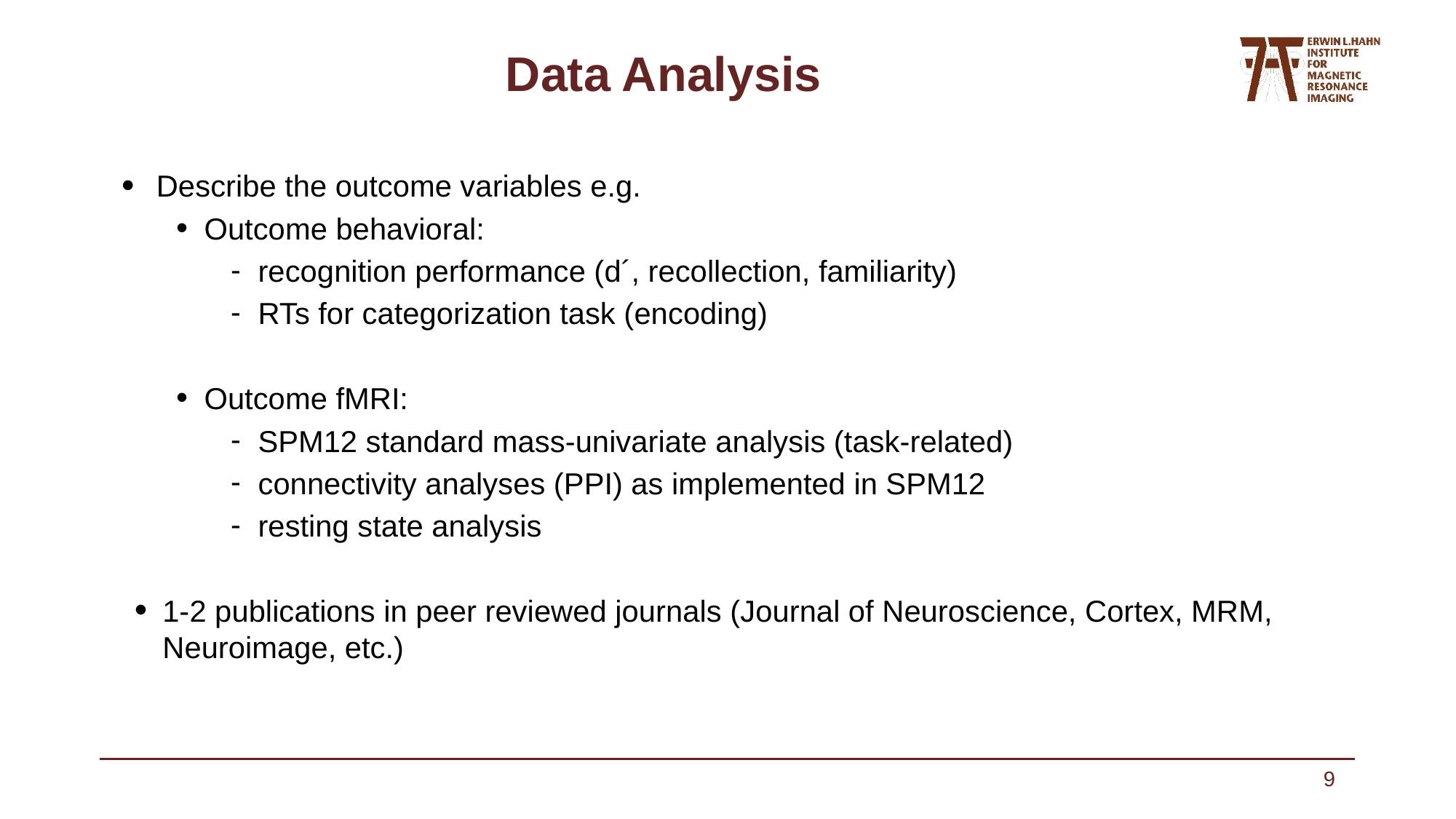

# Data Analysis
Describe the outcome variables e.g.
Outcome behavioral:
recognition performance (d´, recollection, familiarity)
RTs for categorization task (encoding)

Outcome fMRI:
SPM12 standard mass-univariate analysis (task-related)
connectivity analyses (PPI) as implemented in SPM12
resting state analysis

1-2 publications in peer reviewed journals (Journal of Neuroscience, Cortex, MRM, Neuroimage, etc.)

9